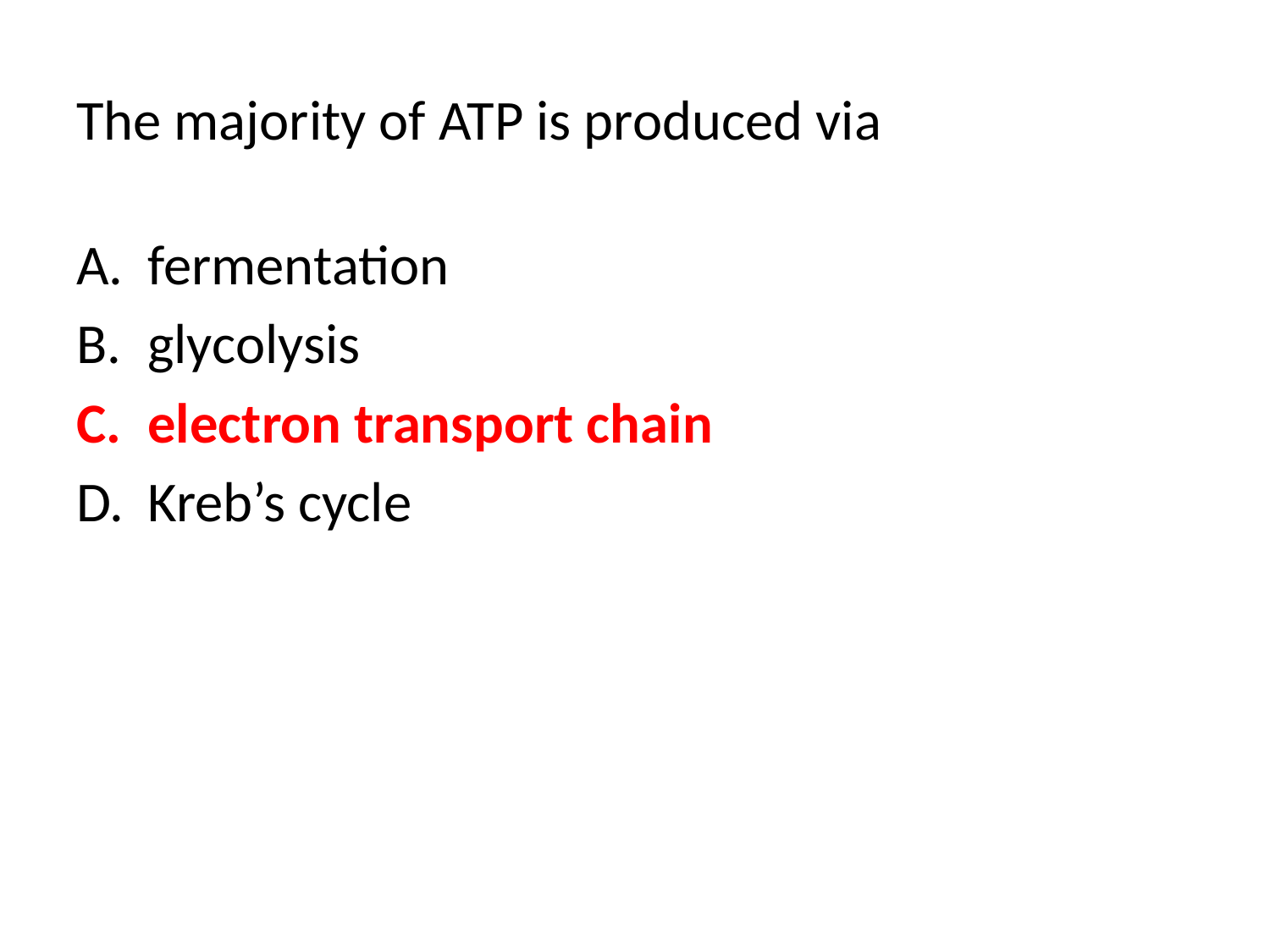

# The majority of ATP is produced via
fermentation
glycolysis
electron transport chain
Kreb’s cycle